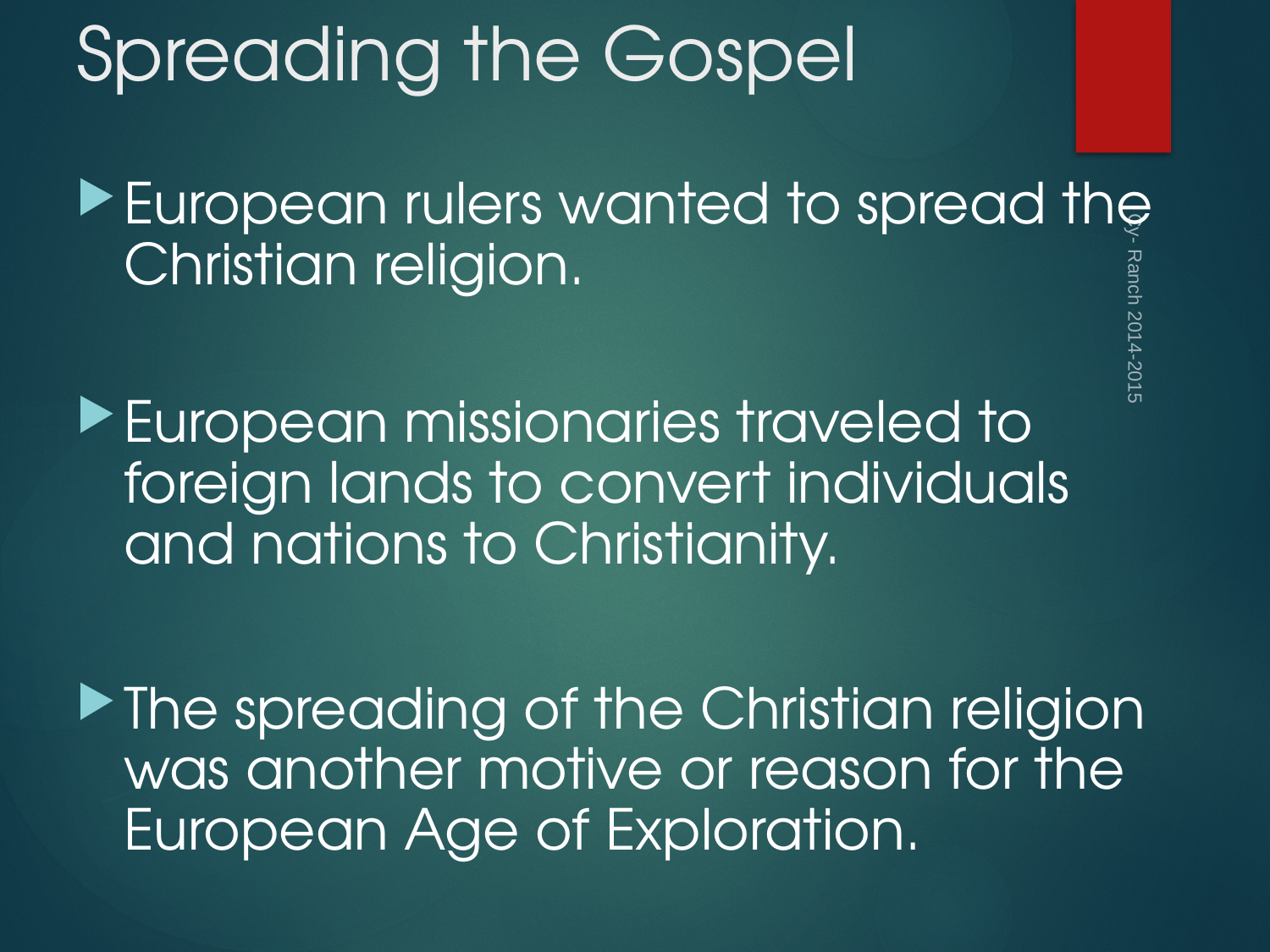

# Spreading the Gospel
European rulers wanted to spread the Christian religion.

European missionaries traveled to foreign lands to convert individuals and nations to Christianity.

The spreading of the Christian religion was another motive or reason for the European Age of Exploration.
Cy- Ranch 2014-2015